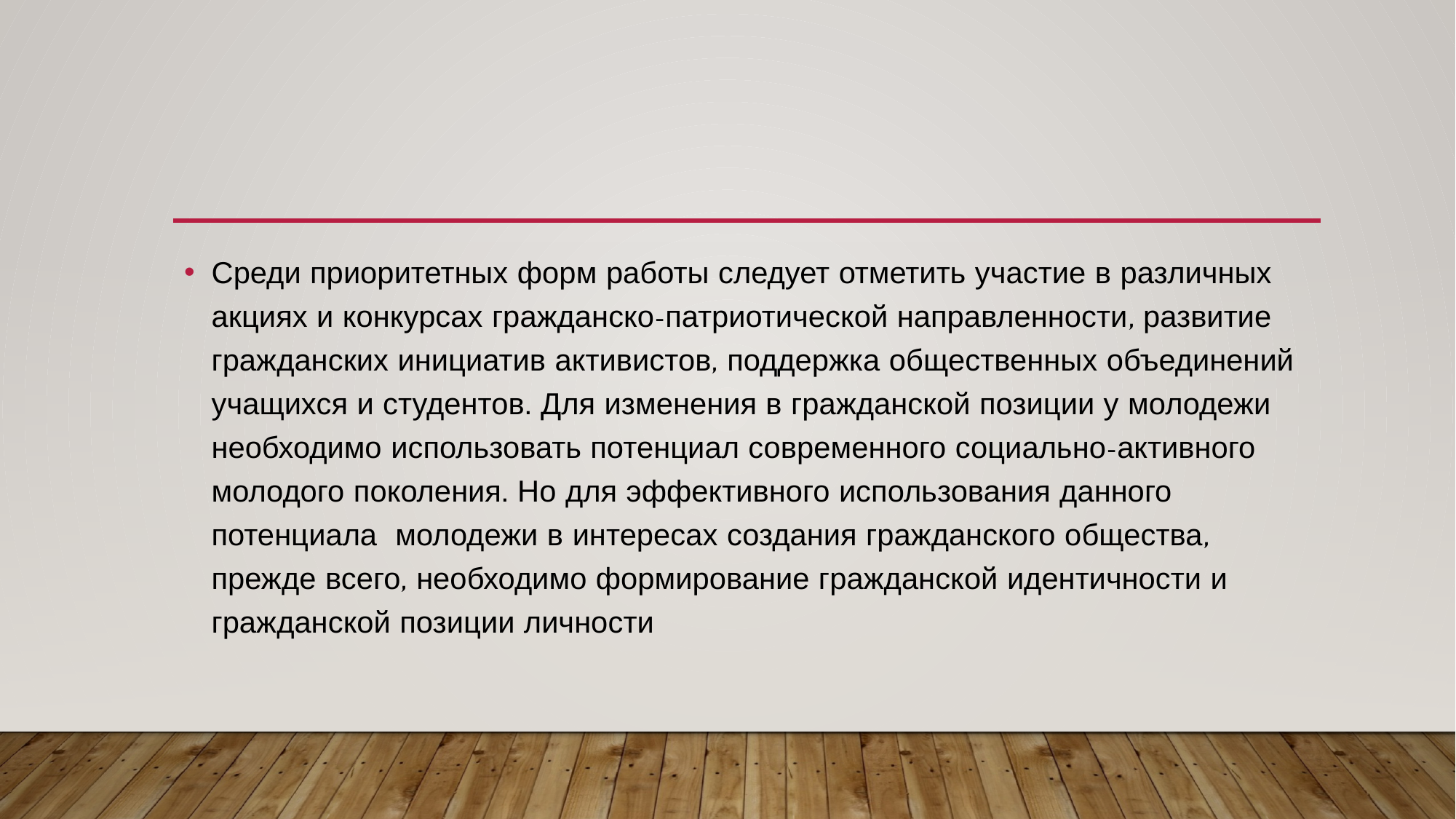

Среди приоритетных форм работы следует отметить участие в различных акциях и конкурсах гражданско-патриотической направленности, развитие гражданских инициатив активистов, поддержка общественных объединений учащихся и студентов. Для изменения в гражданской позиции у молодежи необходимо использовать потенциал современного социально-активного молодого поколения. Но для эффективного использования данного потенциала  молодежи в интересах создания гражданского общества, прежде всего, необходимо формирование гражданской идентичности и гражданской позиции личности